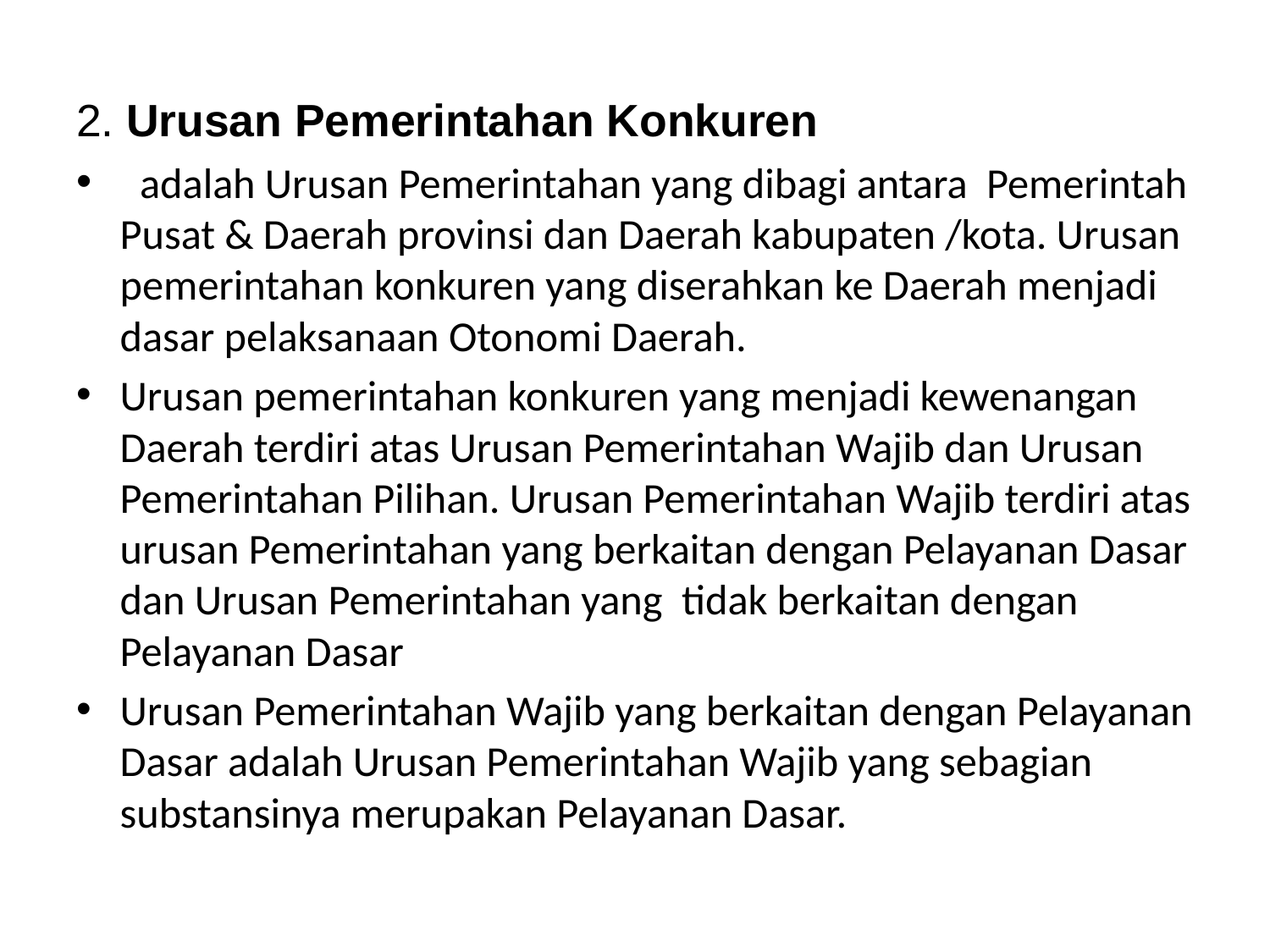

#
2. Urusan Pemerintahan Konkuren
  adalah Urusan Pemerintahan yang dibagi antara  Pemerintah Pusat & Daerah provinsi dan Daerah kabupaten /kota. Urusan pemerintahan konkuren yang diserahkan ke Daerah menjadi dasar pelaksanaan Otonomi Daerah.
Urusan pemerintahan konkuren yang menjadi kewenangan Daerah terdiri atas Urusan Pemerintahan Wajib dan Urusan Pemerintahan Pilihan. Urusan Pemerintahan Wajib terdiri atas urusan Pemerintahan yang berkaitan dengan Pelayanan Dasar dan Urusan Pemerintahan yang  tidak berkaitan dengan Pelayanan Dasar
Urusan Pemerintahan Wajib yang berkaitan dengan Pelayanan Dasar adalah Urusan Pemerintahan Wajib yang sebagian substansinya merupakan Pelayanan Dasar.